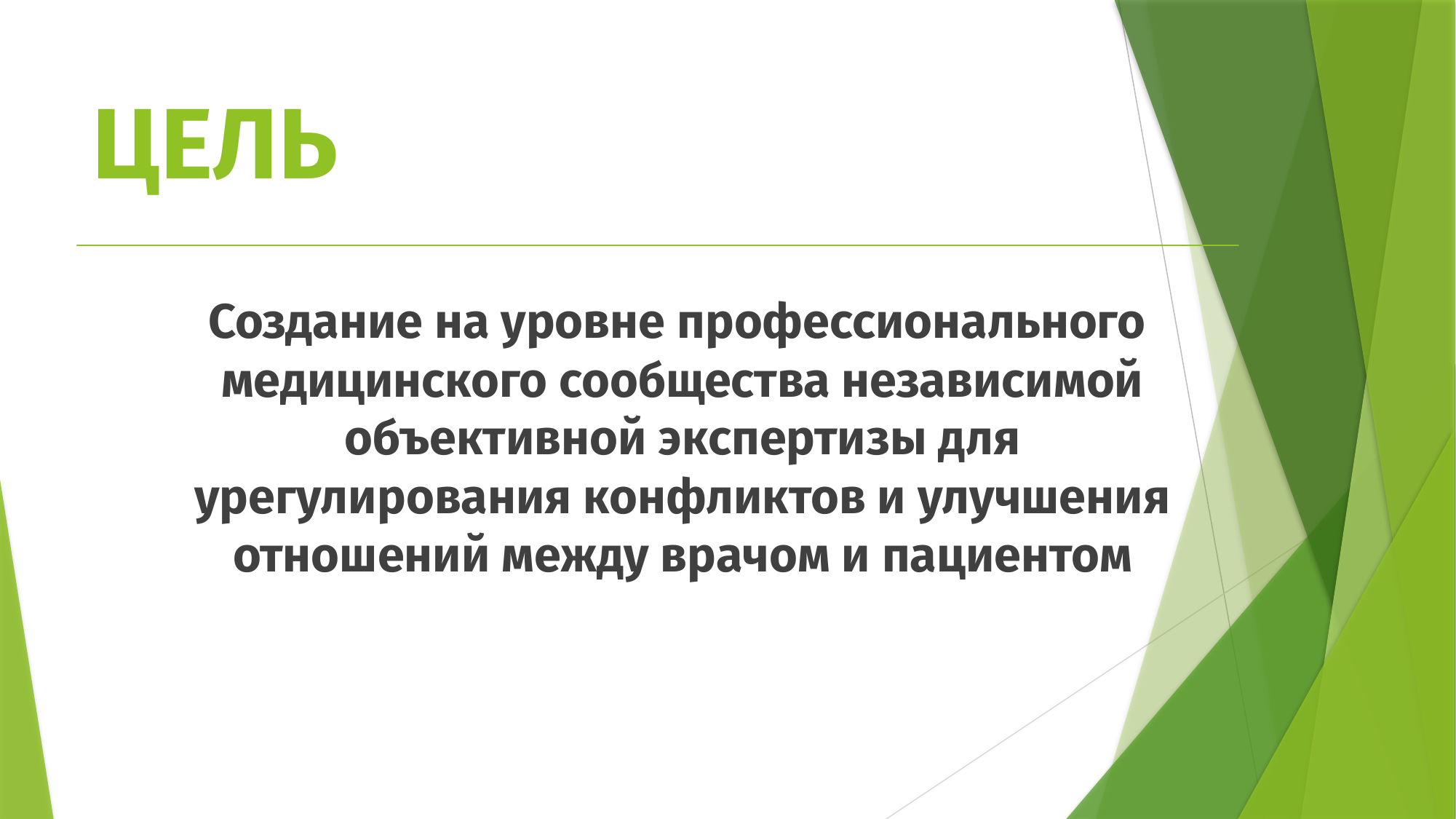

# ЦЕЛЬ
  Создание на уровне профессионального медицинского сообщества независимой объективной экспертизы для урегулирования конфликтов и улучшения отношений между врачом и пациентом